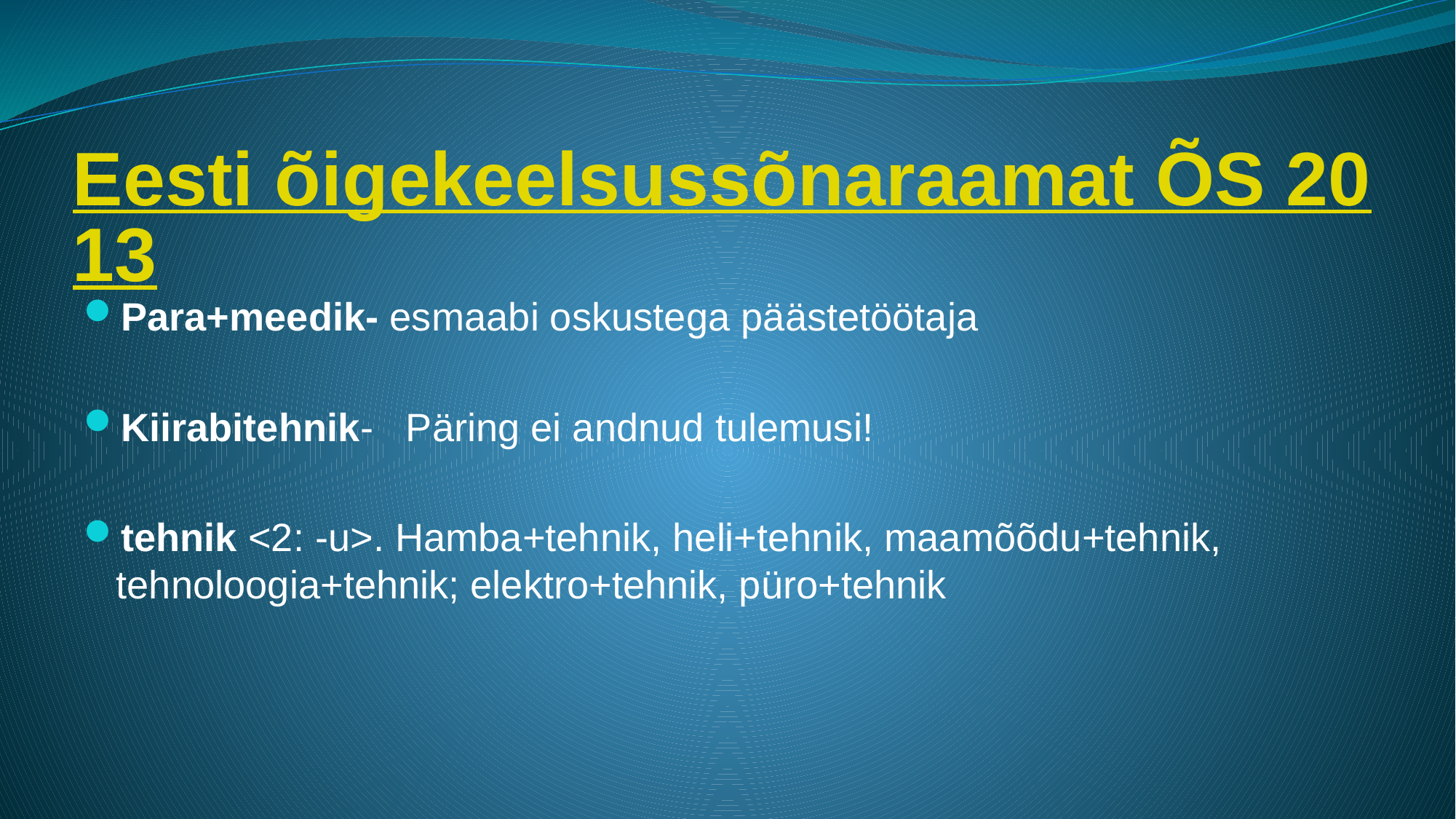

# Eesti õigekeelsussõnaraamat ÕS 2013

Para+meedik- esmaabi oskustega päästetöötaja

Kiirabitehnik-   Päring ei andnud tulemusi!

tehnik <2: -u>. Hamba+tehnik, heli+tehnik, maamõõdu+tehnik, tehnoloogia+tehnik; elektro+tehnik, püro+tehnik